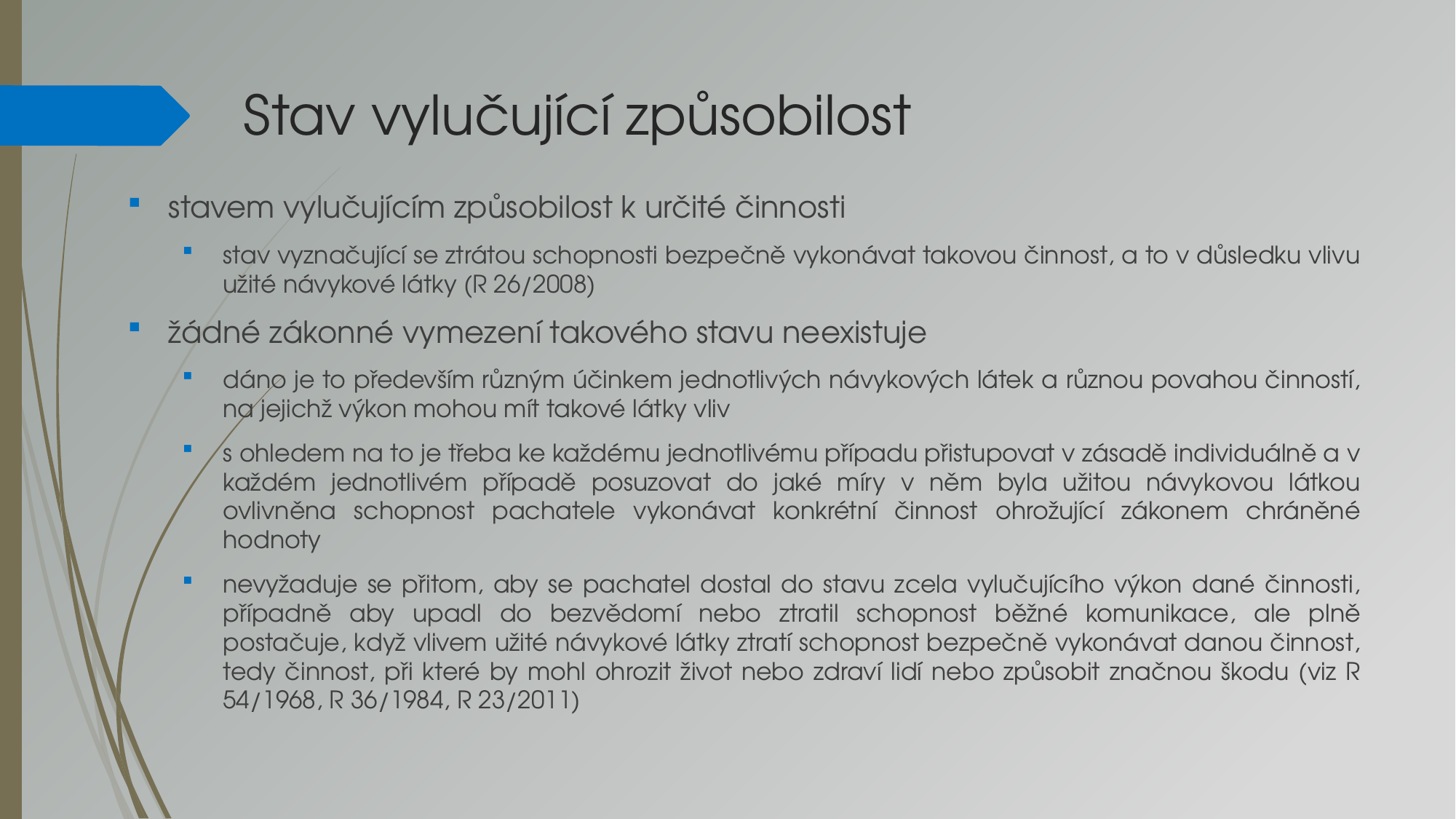

# Stav vylučující způsobilost
stavem vylučujícím způsobilost k určité činnosti
stav vyznačující se ztrátou schopnosti bezpečně vykonávat takovou činnost, a to v důsledku vlivu užité návykové látky (R 26/2008)
žádné zákonné vymezení takového stavu neexistuje
dáno je to především různým účinkem jednotlivých návykových látek a různou povahou činností, na jejichž výkon mohou mít takové látky vliv
s ohledem na to je třeba ke každému jednotlivému případu přistupovat v zásadě individuálně a v každém jednotlivém případě posuzovat do jaké míry v něm byla užitou návykovou látkou ovlivněna schopnost pachatele vykonávat konkrétní činnost ohrožující zákonem chráněné hodnoty
nevyžaduje se přitom, aby se pachatel dostal do stavu zcela vylučujícího výkon dané činnosti, případně aby upadl do bezvědomí nebo ztratil schopnost běžné komunikace, ale plně postačuje, když vlivem užité návykové látky ztratí schopnost bezpečně vykonávat danou činnost, tedy činnost, při které by mohl ohrozit život nebo zdraví lidí nebo způsobit značnou škodu (viz R 54/1968, R 36/1984, R 23/2011)